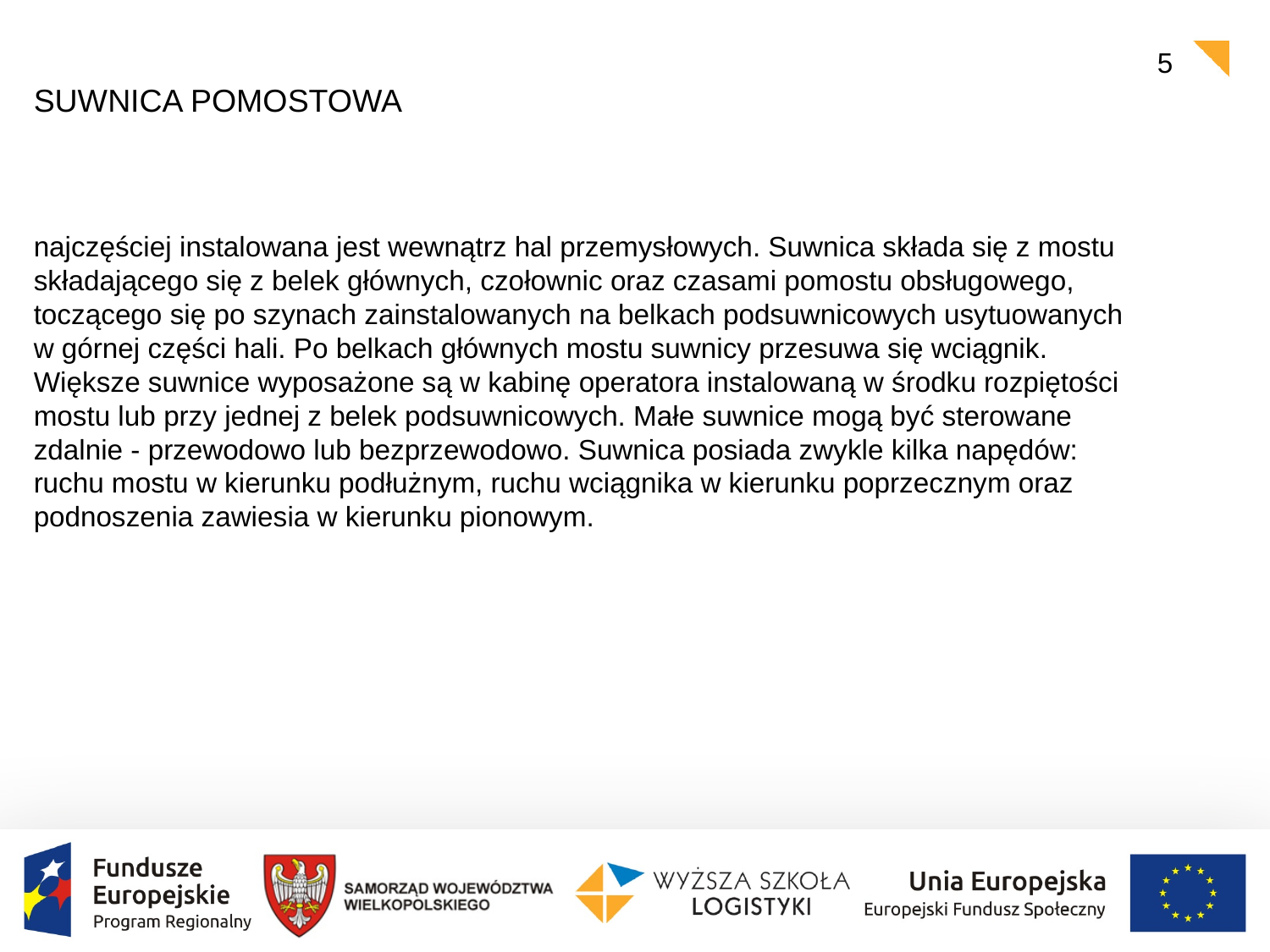

5
# Suwnica pomostowa
najczęściej instalowana jest wewnątrz hal przemysłowych. Suwnica składa się z mostu składającego się z belek głównych, czołownic oraz czasami pomostu obsługowego, toczącego się po szynach zainstalowanych na belkach podsuwnicowych usytuowanych w górnej części hali. Po belkach głównych mostu suwnicy przesuwa się wciągnik. Większe suwnice wyposażone są w kabinę operatora instalowaną w środku rozpiętości mostu lub przy jednej z belek podsuwnicowych. Małe suwnice mogą być sterowane zdalnie - przewodowo lub bezprzewodowo. Suwnica posiada zwykle kilka napędów: ruchu mostu w kierunku podłużnym, ruchu wciągnika w kierunku poprzecznym oraz podnoszenia zawiesia w kierunku pionowym.